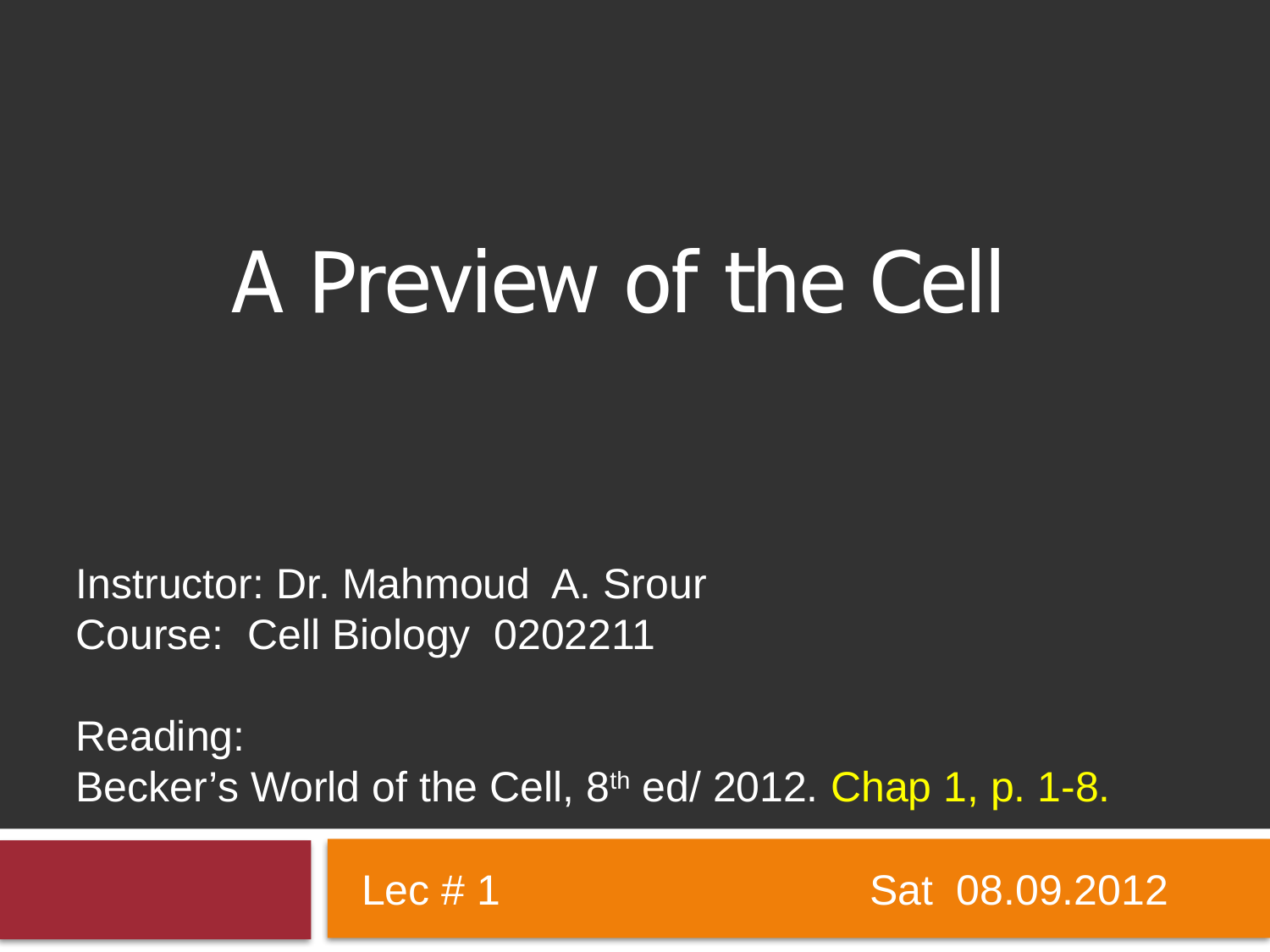

A Preview of the Cell
Instructor: Dr. Mahmoud  A. Srour
Course:  Cell Biology  0202211

Reading:
Becker’s World of the Cell, 8th ed/ 2012. Chap 1, p. 1-8.
Lec # 1			Sat  08.09.2012